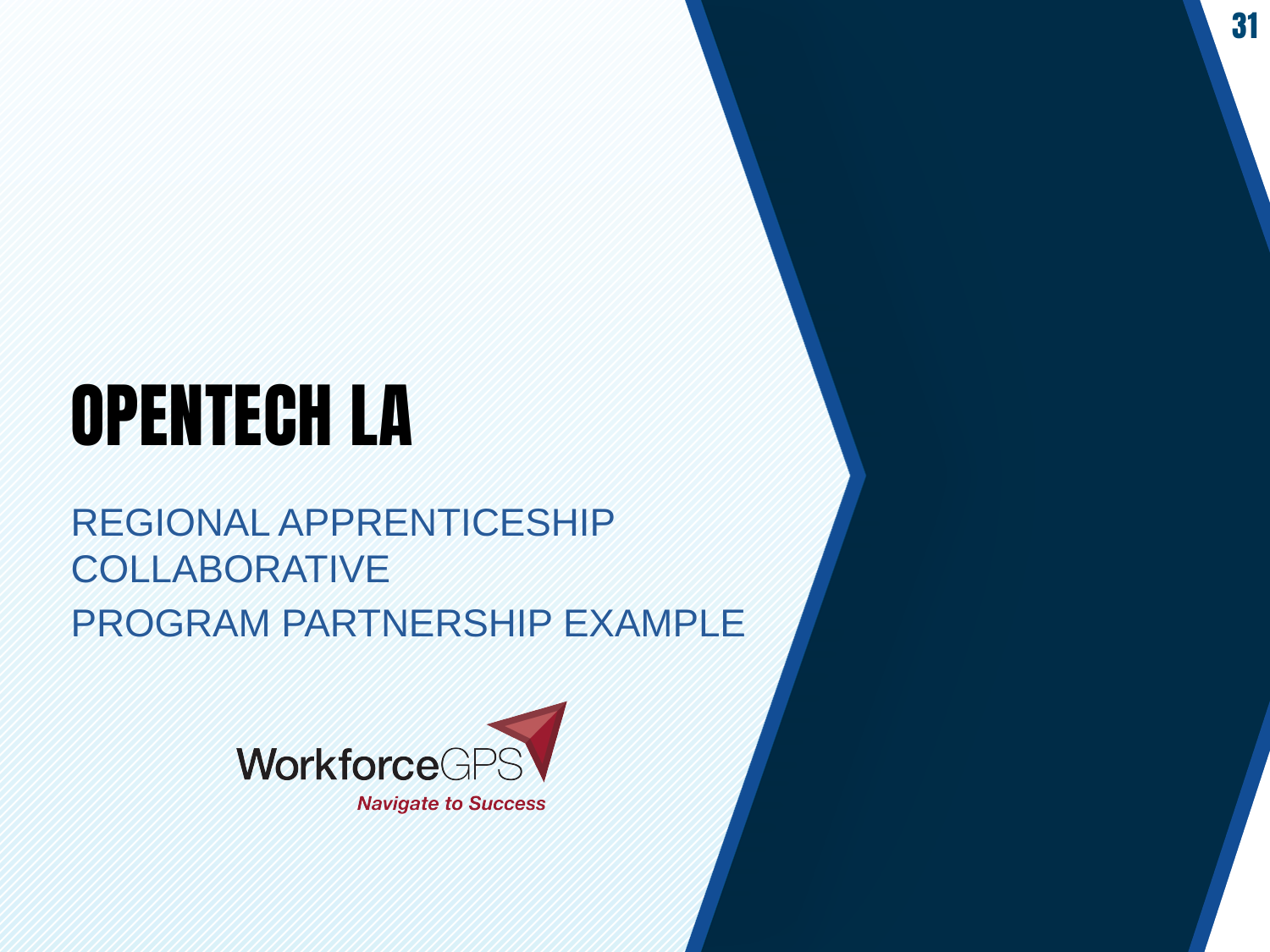

# OPENTECH LA
Regional apprenticeship collaborative
Program Partnership example